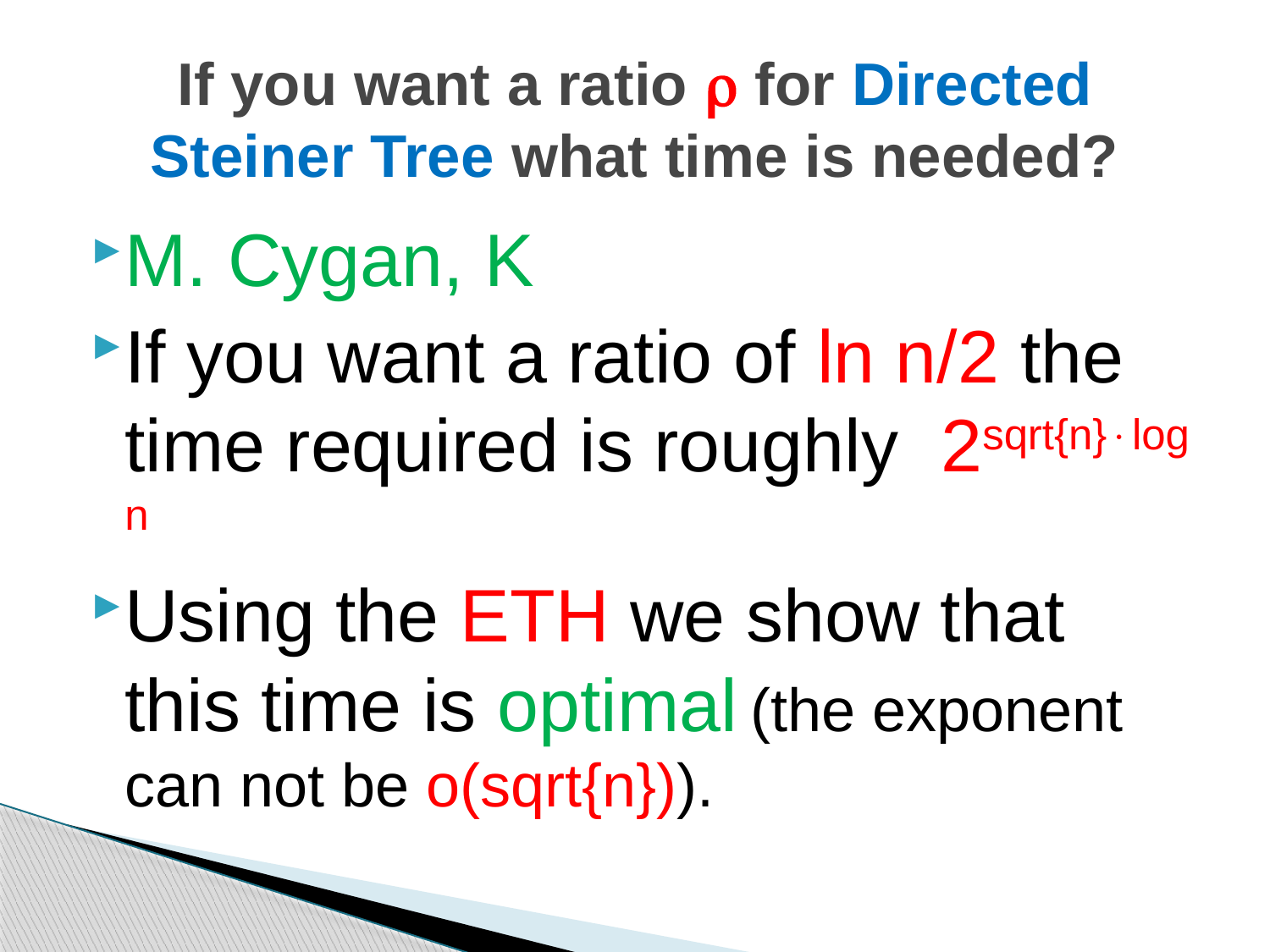

# If you want a ratio ρ for Directed Steiner Tree what time is needed?
M. Cygan, K
If you want a ratio of ln n/2 the time required is roughly  2sqrt{n}⋅log n
Using the ETH we show that this time is optimal (the exponent can not be o(sqrt{n})).